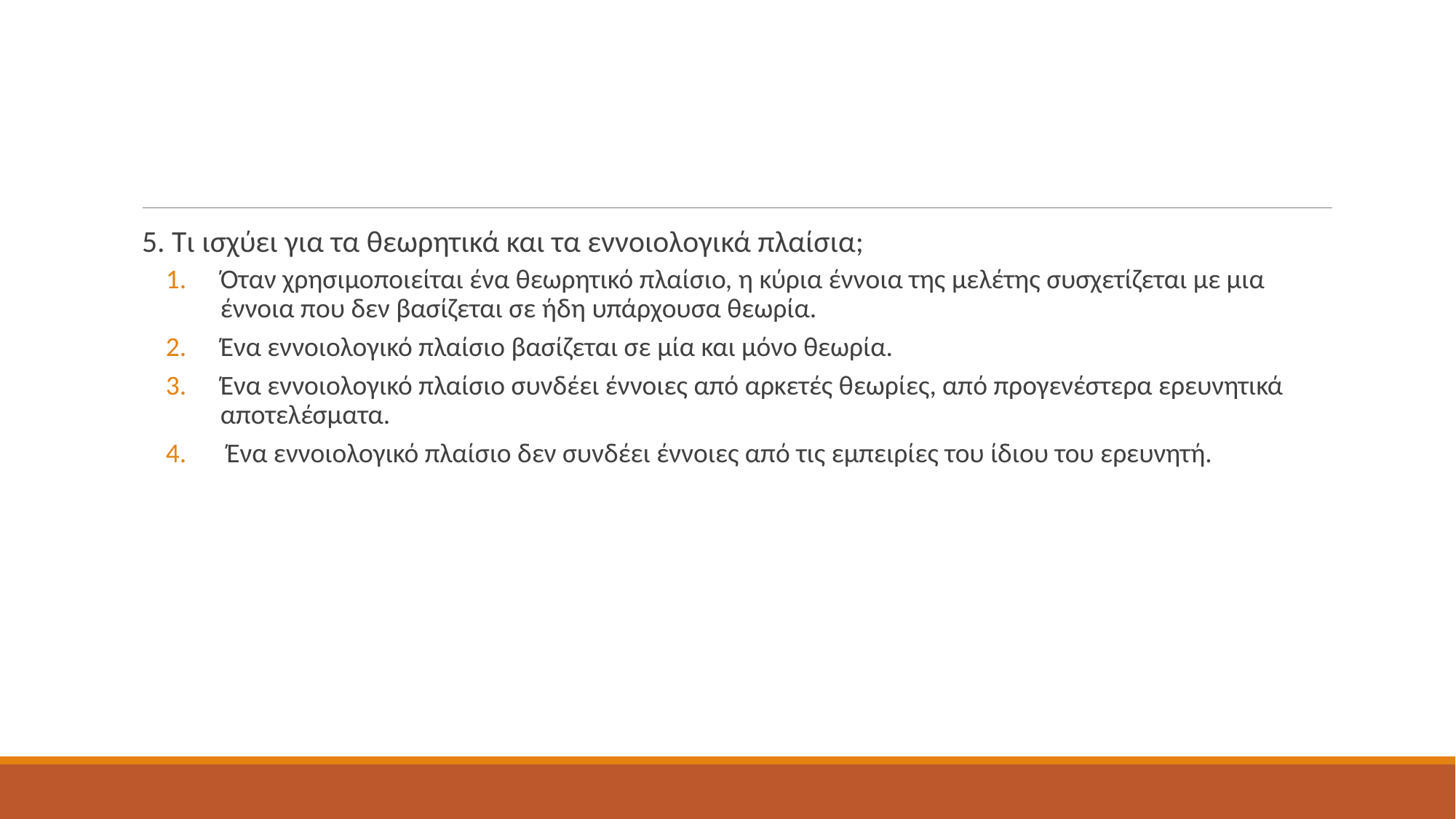

#
5. Τι ισχύει για τα θεωρητικά και τα εννοιολογικά πλαίσια;
Όταν χρησιμοποιείται ένα θεωρητικό πλαίσιο, η κύρια έννοια της μελέτης συσχετίζεται με μια έννοια που δεν βασίζεται σε ήδη υπάρχουσα θεωρία.
Ένα εννοιολογικό πλαίσιο βασίζεται σε μία και μόνο θεωρία.
Ένα εννοιολογικό πλαίσιο συνδέει έννοιες από αρκετές θεωρίες, από προγενέστερα ερευνητικά αποτελέσματα.
 Ένα εννοιολογικό πλαίσιο δεν συνδέει έννοιες από τις εμπειρίες του ίδιου του ερευνητή.